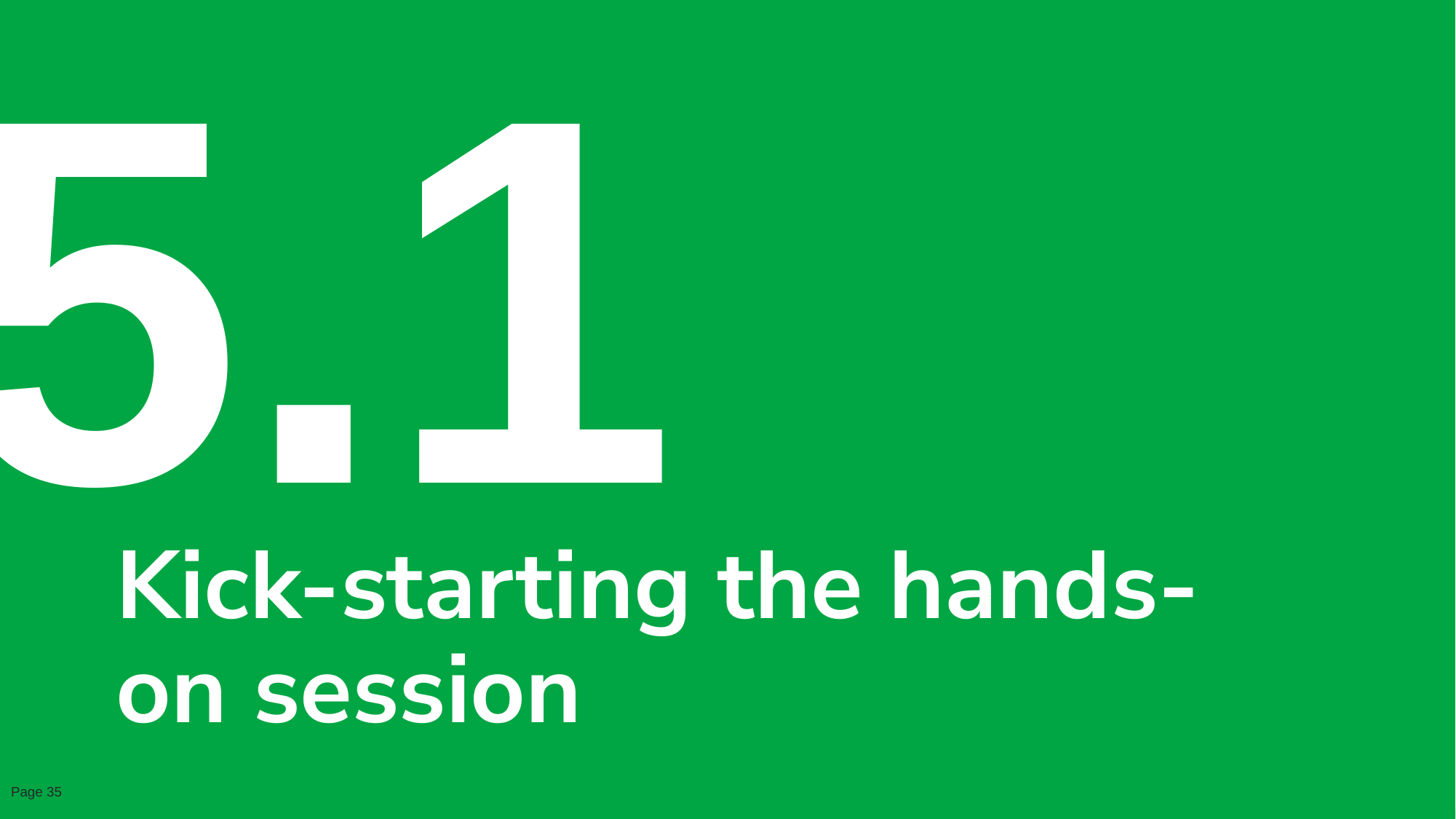

5.1
Kick-starting the hands-on session
Page 35